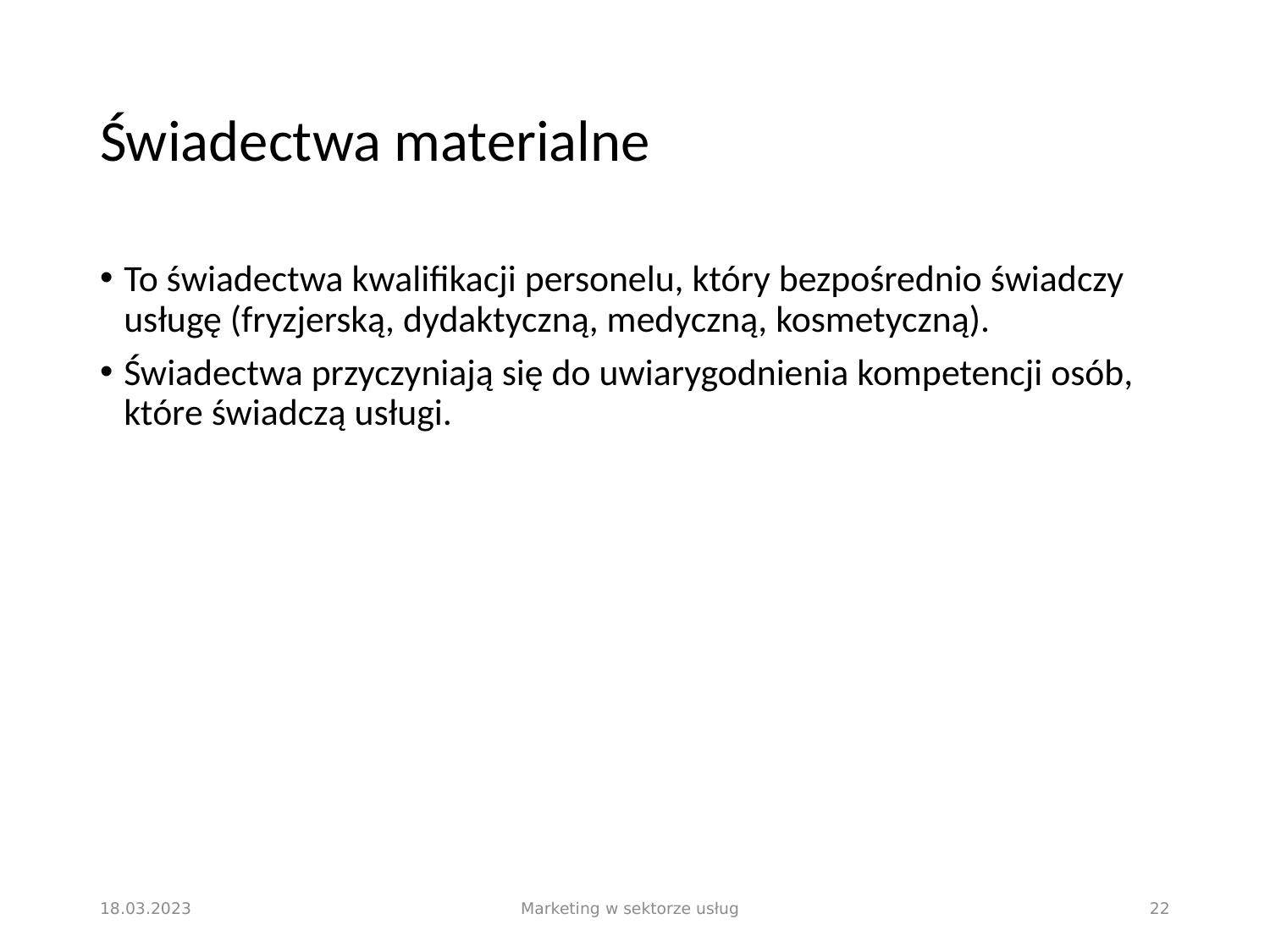

# Świadectwa materialne
To świadectwa kwalifikacji personelu, który bezpośrednio świadczy usługę (fryzjerską, dydaktyczną, medyczną, kosmetyczną).
Świadectwa przyczyniają się do uwiarygodnienia kompetencji osób, które świadczą usługi.
18.03.2023
Marketing w sektorze usług
22